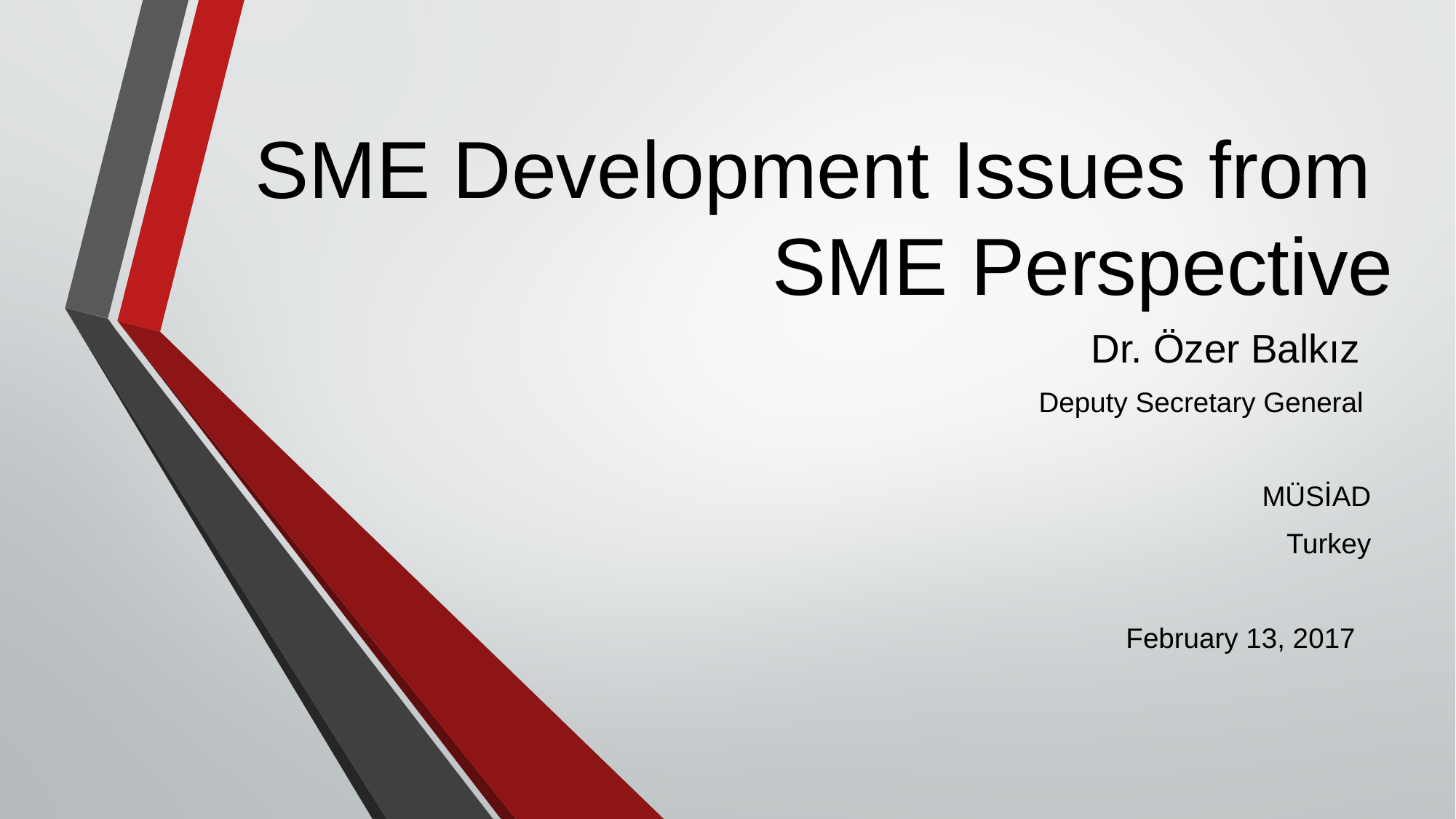

# SME Development Issues from SME Perspective
Dr. Özer Balkız
Deputy Secretary General

MÜSİAD
Turkey

February 13, 2017